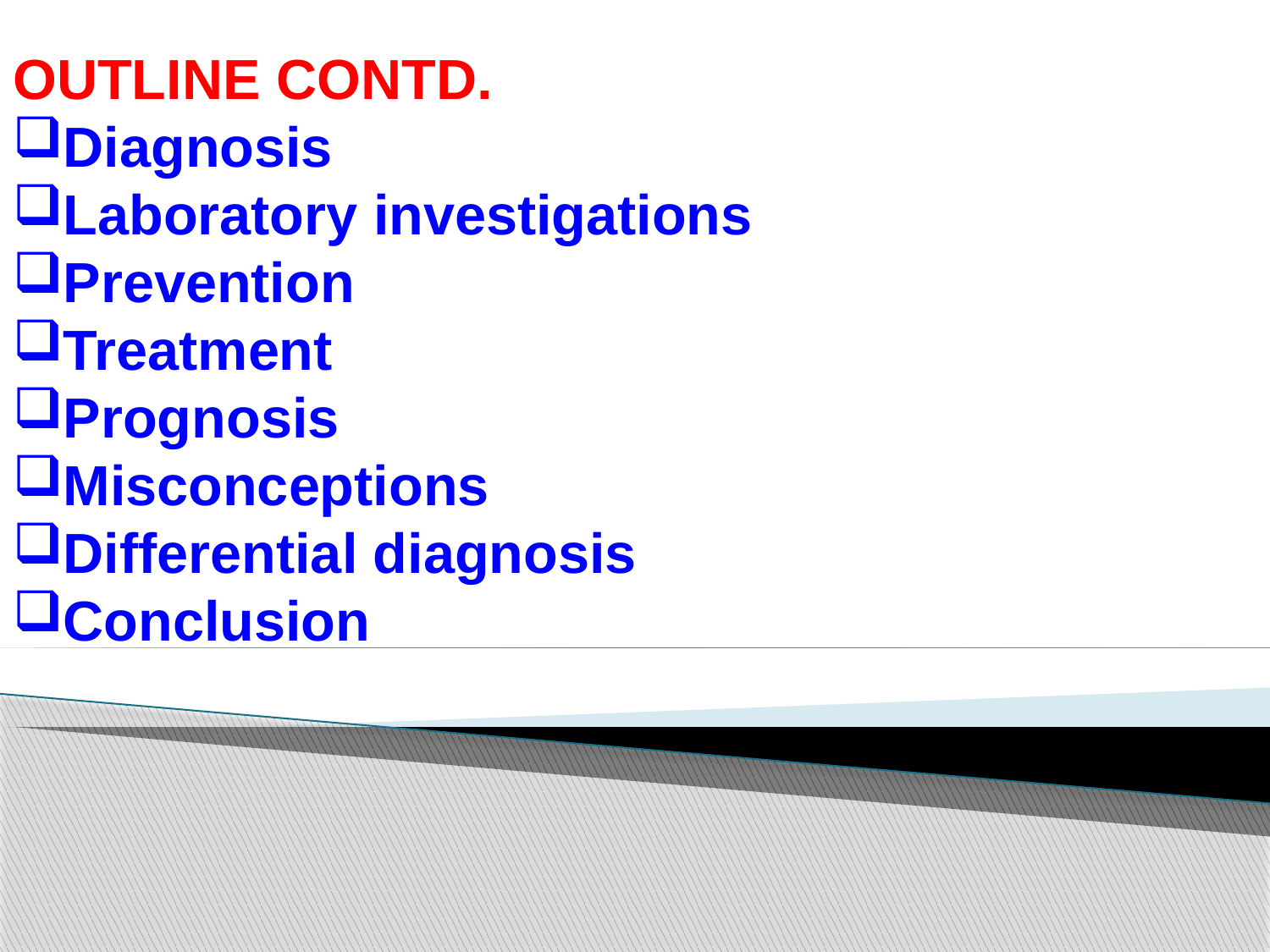

OUTLINE CONTD.
Diagnosis
Laboratory investigations
Prevention
Treatment
Prognosis
Misconceptions
Differential diagnosis
Conclusion